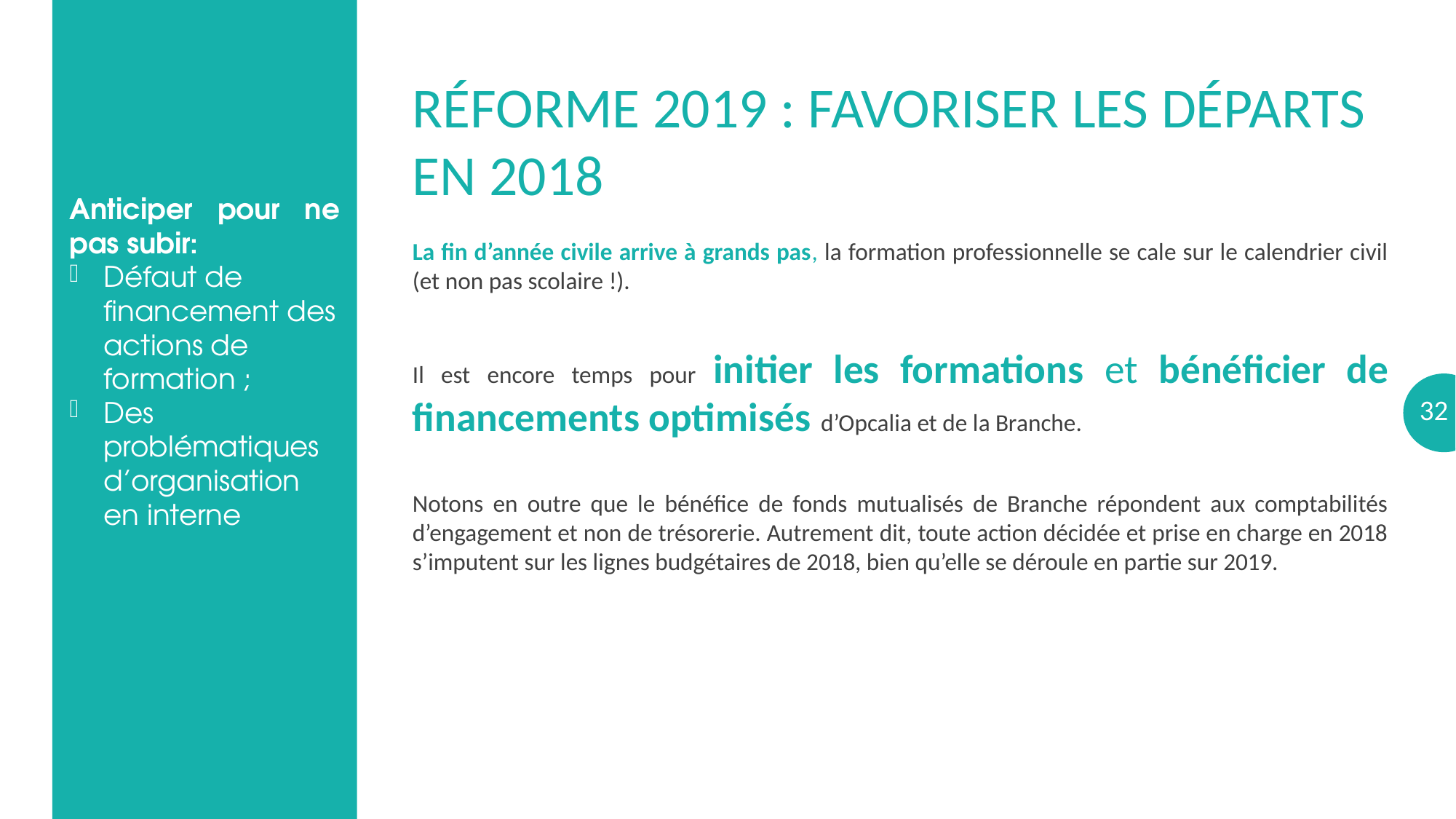

# Réforme 2019 : Favoriser les départs en 2018
Anticiper pour ne pas subir:
Défaut de financement des actions de formation ;
Des problématiques d’organisation en interne

La fin d’année civile arrive à grands pas, la formation professionnelle se cale sur le calendrier civil (et non pas scolaire !).
Il est encore temps pour initier les formations et bénéficier de financements optimisés d’Opcalia et de la Branche.
Notons en outre que le bénéfice de fonds mutualisés de Branche répondent aux comptabilités d’engagement et non de trésorerie. Autrement dit, toute action décidée et prise en charge en 2018 s’imputent sur les lignes budgétaires de 2018, bien qu’elle se déroule en partie sur 2019.